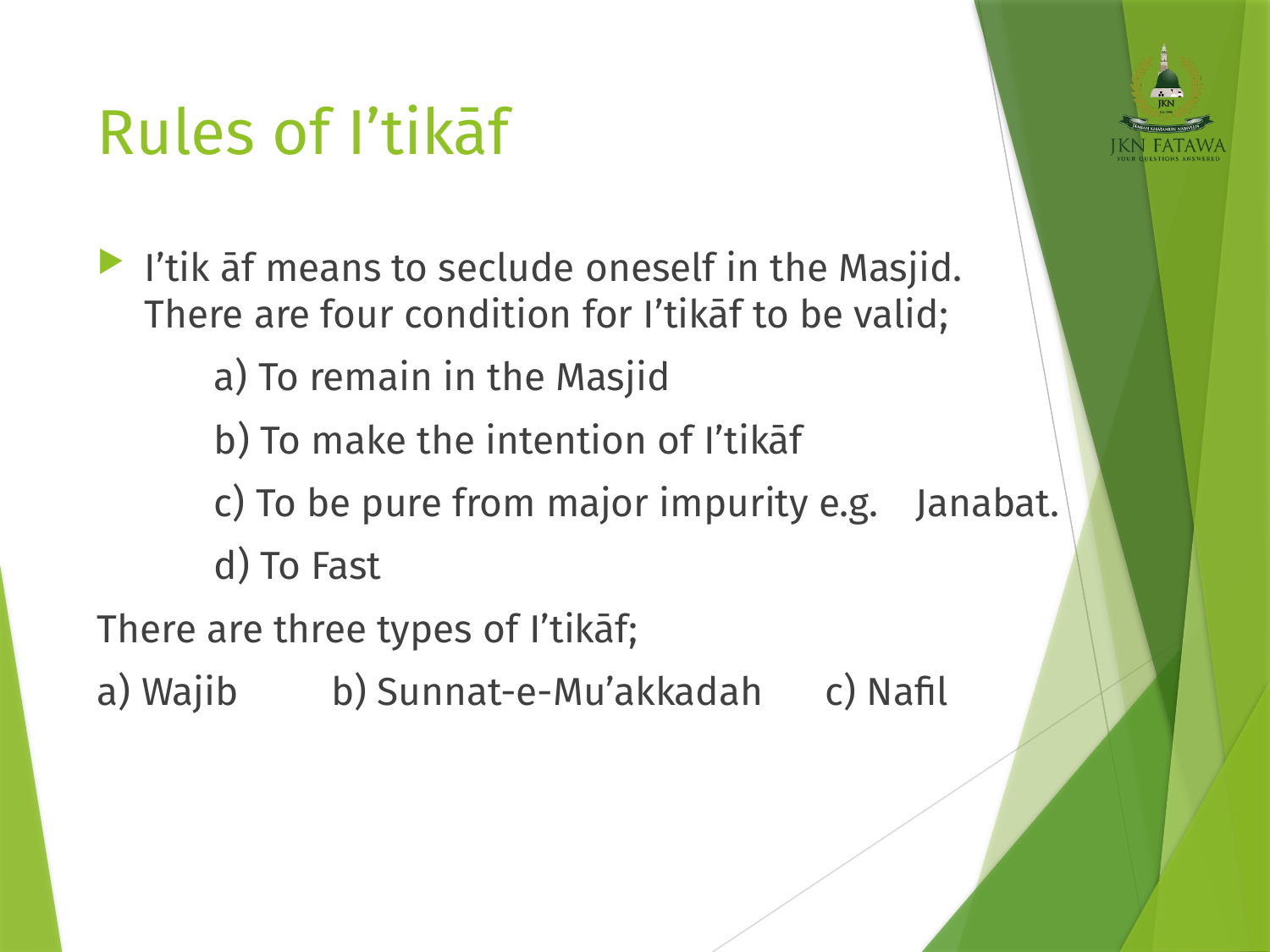

# Rules of I’tikāf
I’tik āf means to seclude oneself in the Masjid. There are four condition for I’tikāf to be valid;
	a) To remain in the Masjid
	b) To make the intention of I’tikāf
	c) To be pure from major impurity e.g. 	Janabat.
	d) To Fast
There are three types of I’tikāf;
a) Wajib         b) Sunnat-e-Mu’akkadah      c) Nafil